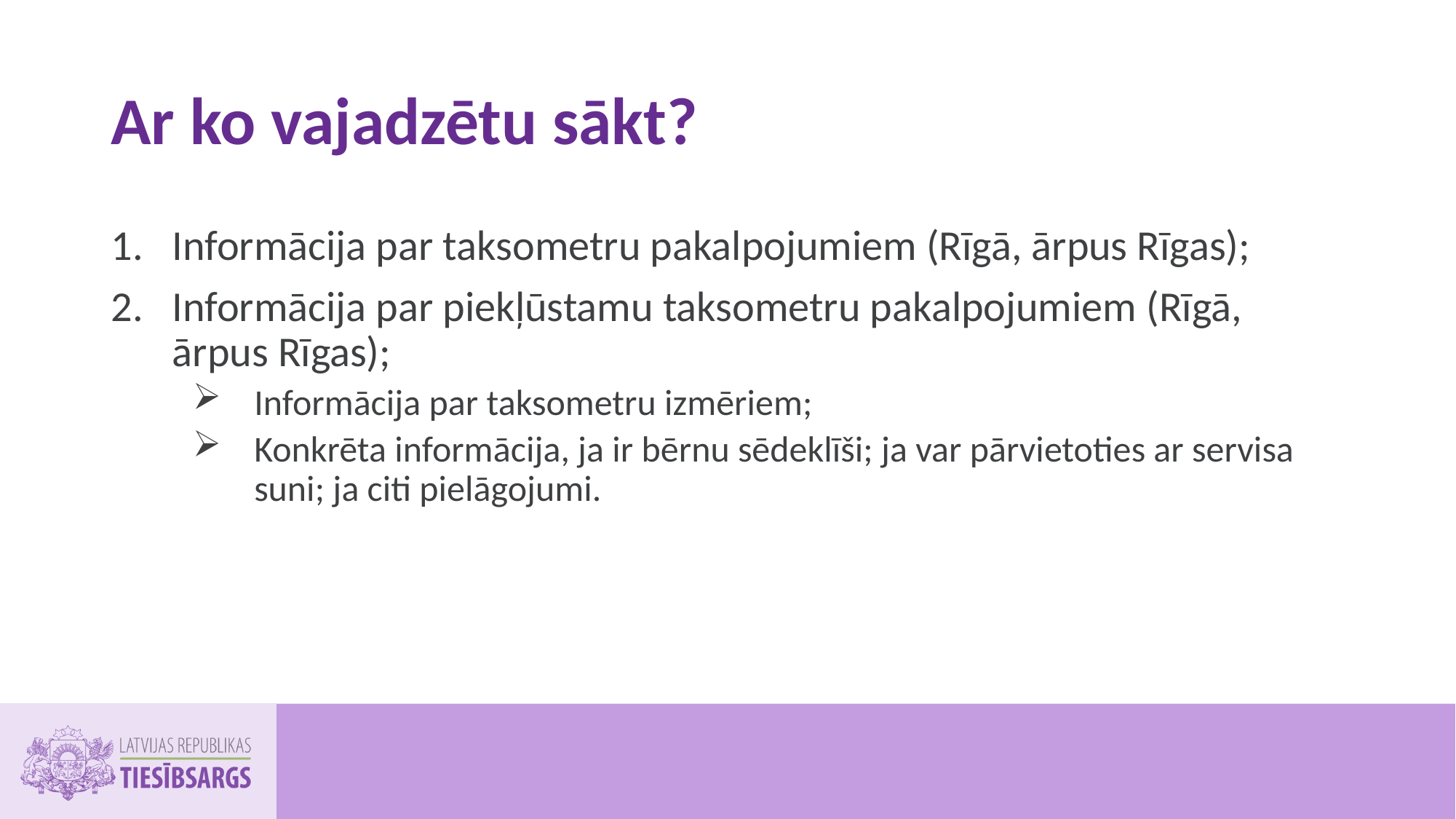

# Ar ko vajadzētu sākt?
Informācija par taksometru pakalpojumiem (Rīgā, ārpus Rīgas);
Informācija par piekļūstamu taksometru pakalpojumiem (Rīgā, ārpus Rīgas);
Informācija par taksometru izmēriem;
Konkrēta informācija, ja ir bērnu sēdeklīši; ja var pārvietoties ar servisa suni; ja citi pielāgojumi.